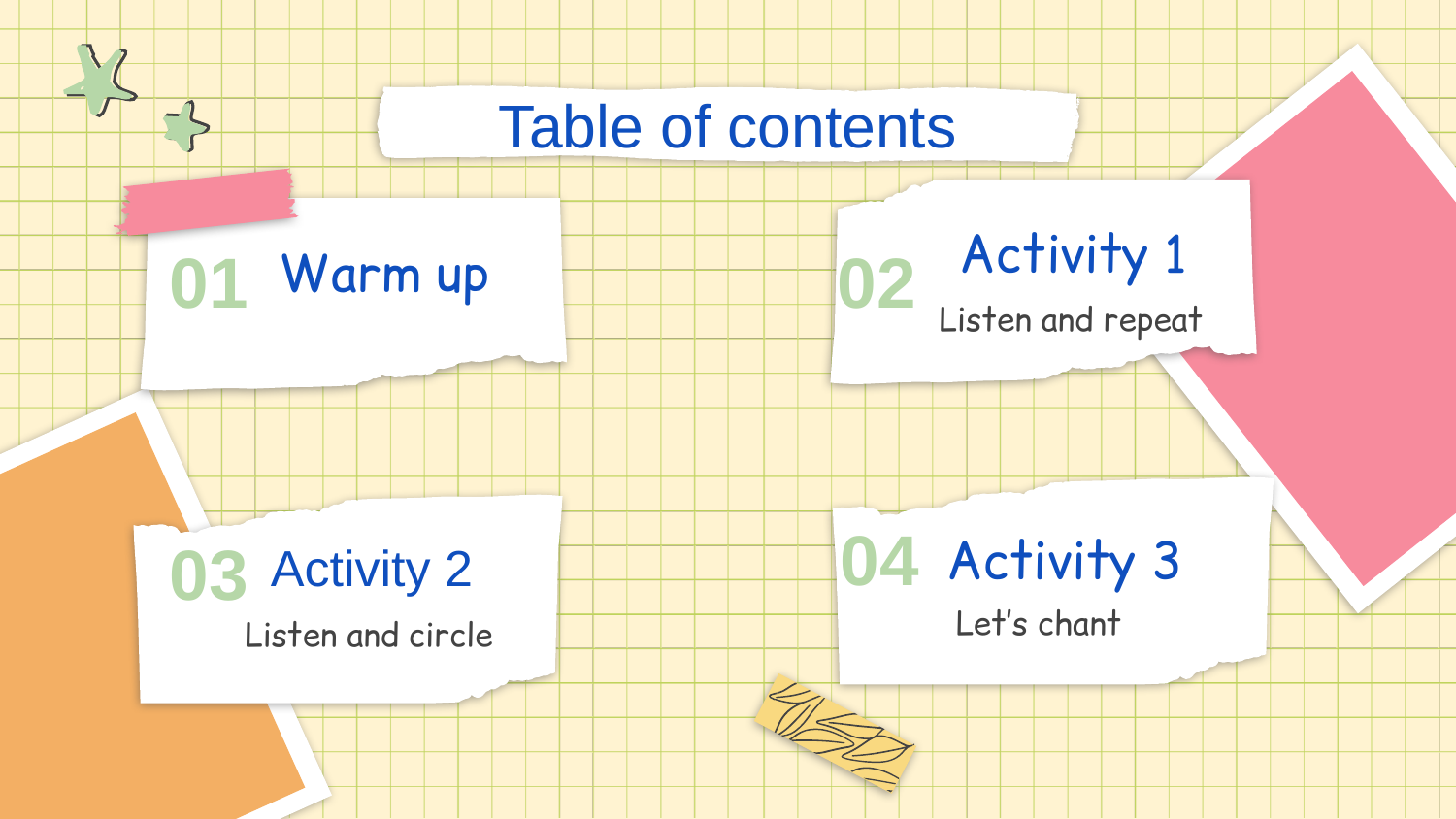

Table of contents

Activity 1
# Warm up
01
02
Listen and repeat

04
Activity 3
Activity 2
03
Let’s chant
Listen and circle